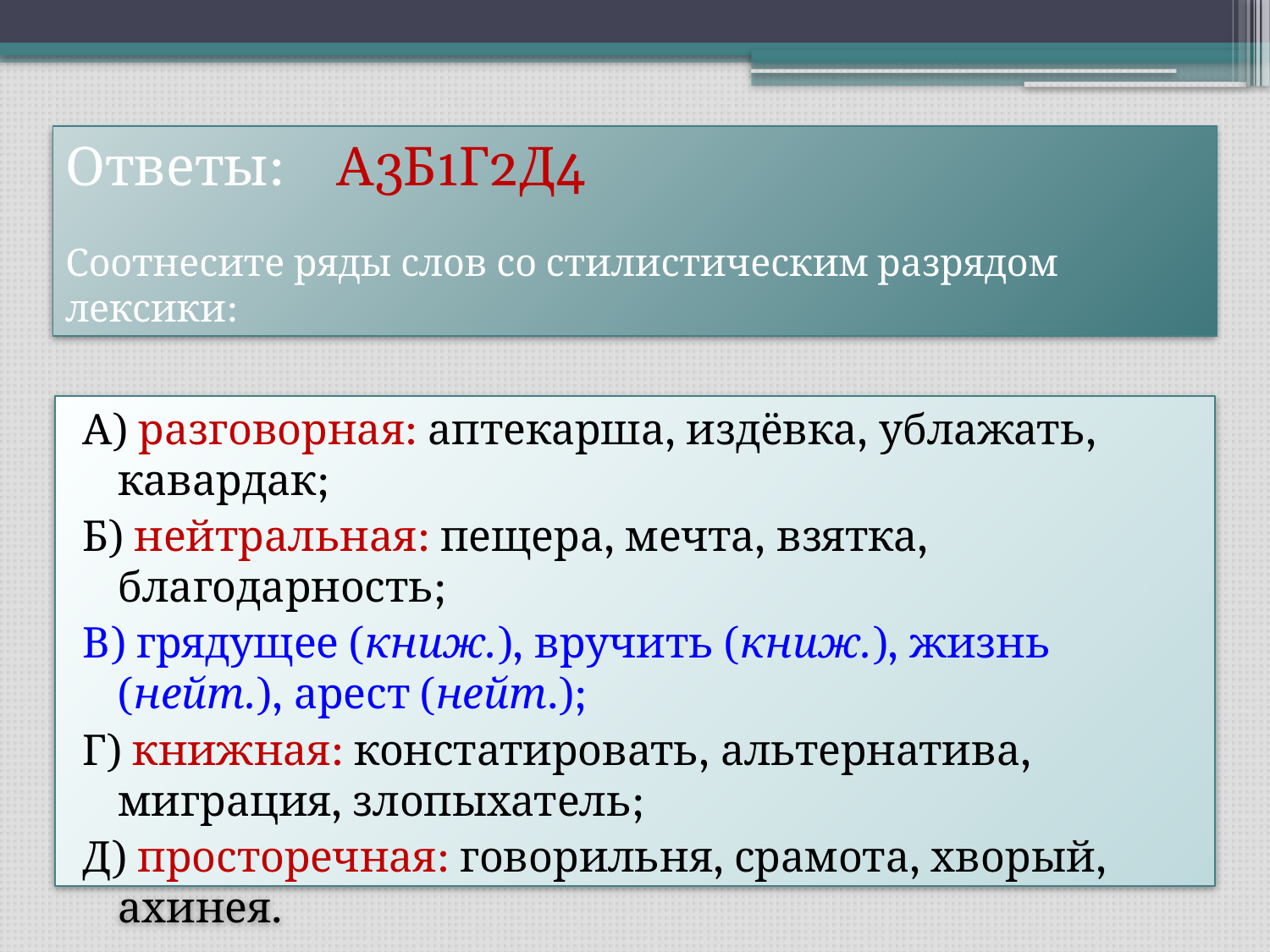

# Ответы:    А3Б1Г2Д4 Соотнесите ряды слов со стилистическим разрядом лексики:
А) разговорная: аптекарша, издёвка, ублажать, кавардак;
Б) нейтральная: пещера, мечта, взятка, благодарность;
В) грядущее (книж.), вручить (книж.), жизнь (нейт.), арест (нейт.);
Г) книжная: констатировать, альтернатива, миграция, злопыхатель;
Д) просторечная: говорильня, срамота, хворый, ахинея.